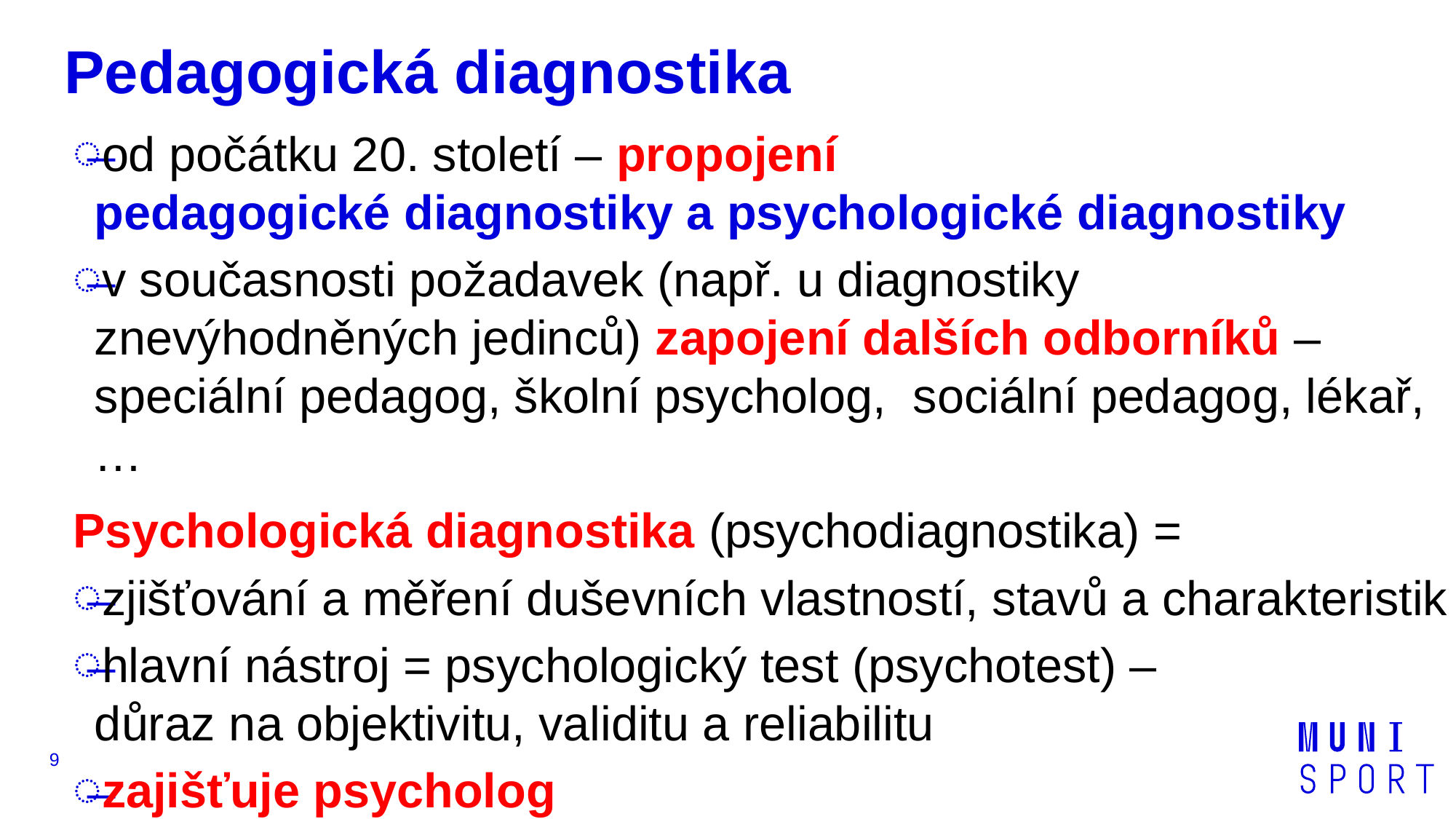

# Pedagogická diagnostika
od počátku 20. století – propojení
pedagogické diagnostiky a psychologické diagnostiky
v současnosti požadavek (např. u diagnostiky znevýhodněných jedinců) zapojení dalších odborníků – speciální pedagog, školní psycholog,  sociální pedagog, lékař, …
Psychologická diagnostika (psychodiagnostika) =
zjišťování a měření duševních vlastností, stavů a charakteristik
hlavní nástroj = psychologický test (psychotest) –
důraz na objektivitu, validitu a reliabilitu
zajišťuje psycholog
9